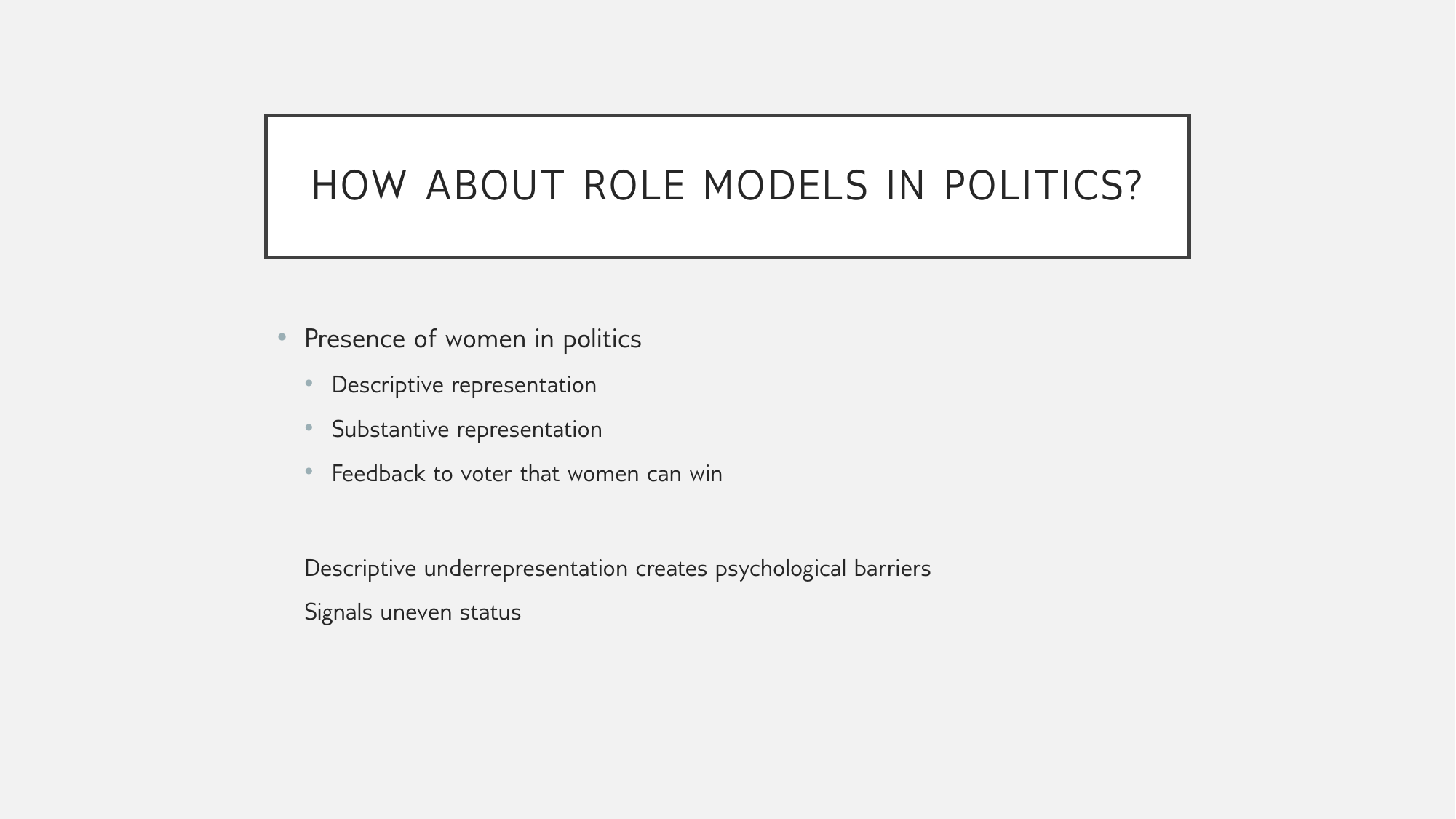

# HOW ABOUT ROLE MODELS IN POLITICS?
Presence of women in politics
Descriptive representation
Substantive representation
Feedback to voter that women can win

Descriptive underrepresentation creates psychological barriers
Signals uneven status